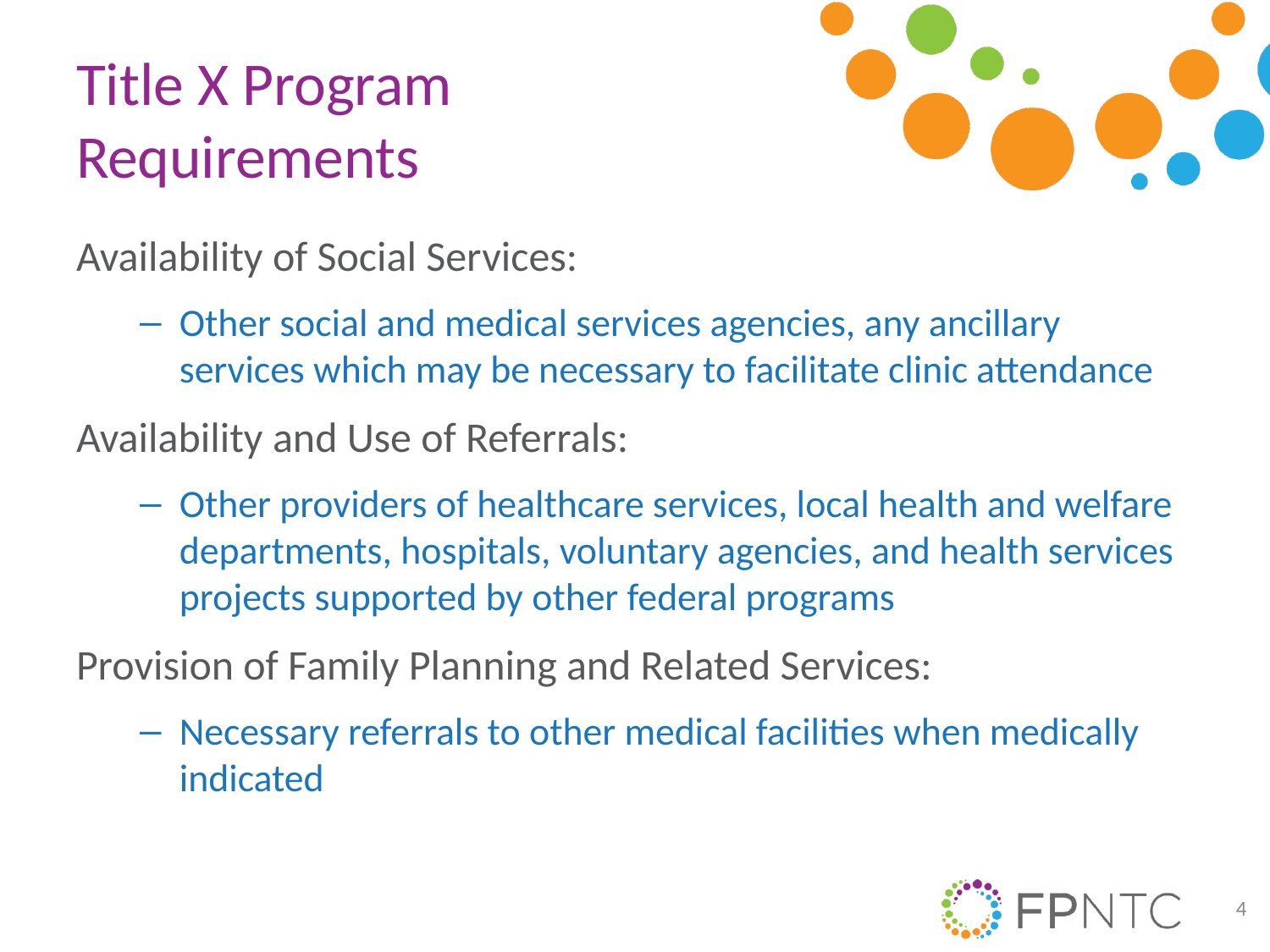

# Title X Program Requirements
Availability of Social Services:
Other social and medical services agencies, any ancillary services which may be necessary to facilitate clinic attendance
Availability and Use of Referrals:
Other providers of healthcare services, local health and welfare departments, hospitals, voluntary agencies, and health services projects supported by other federal programs
Provision of Family Planning and Related Services:
Necessary referrals to other medical facilities when medically indicated
4